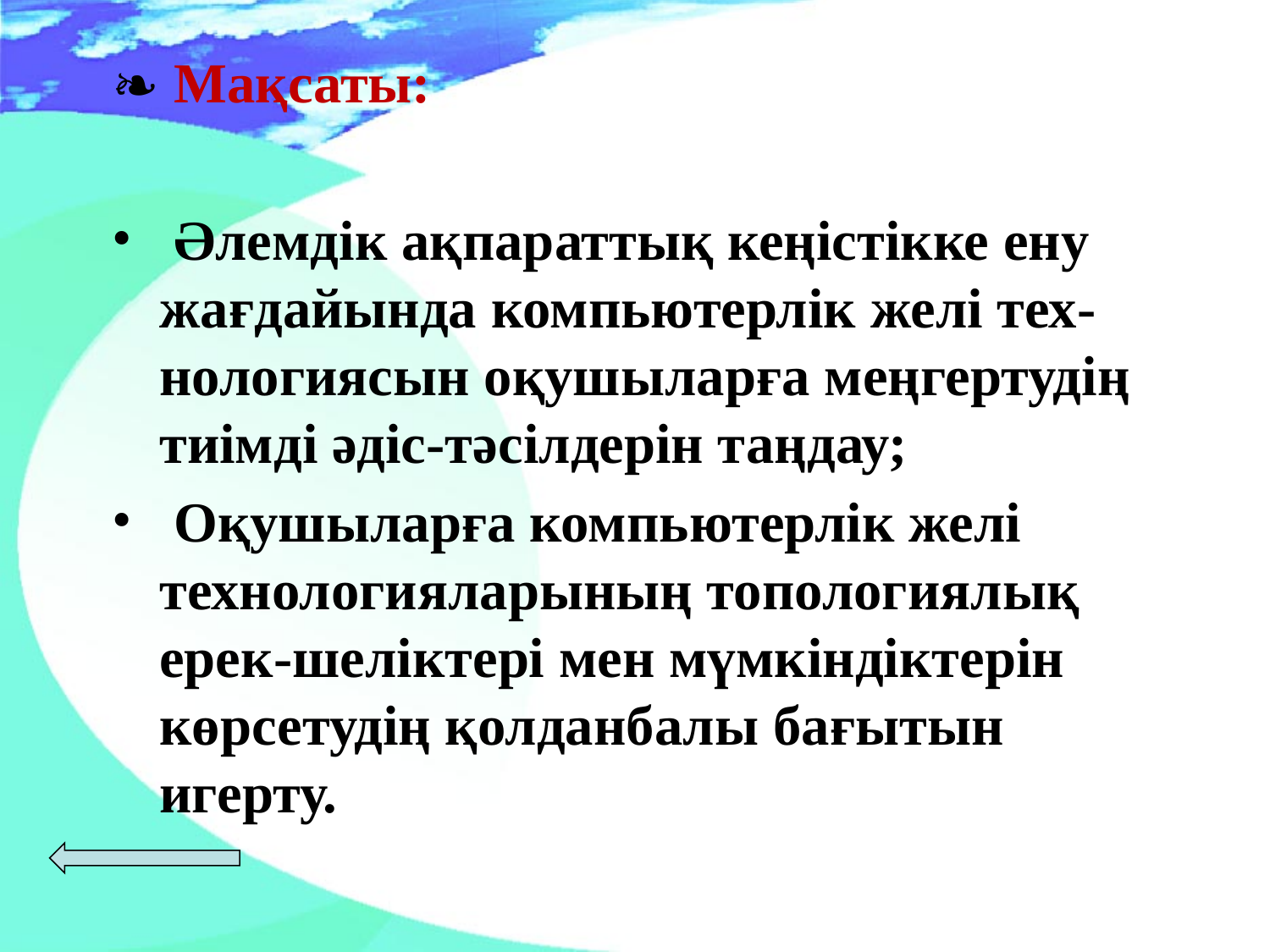

Мақсаты:

 Әлемдік ақпараттық кеңістікке ену жағдайында компьютерлік желі тех-нологиясын оқушыларға меңгертудің тиімді әдіс-тәсілдерін таңдау;
 Оқушыларға компьютерлік желі технологияларының топологиялық ерек-шеліктері мен мүмкіндіктерін көрсетудің қолданбалы бағытын игерту.